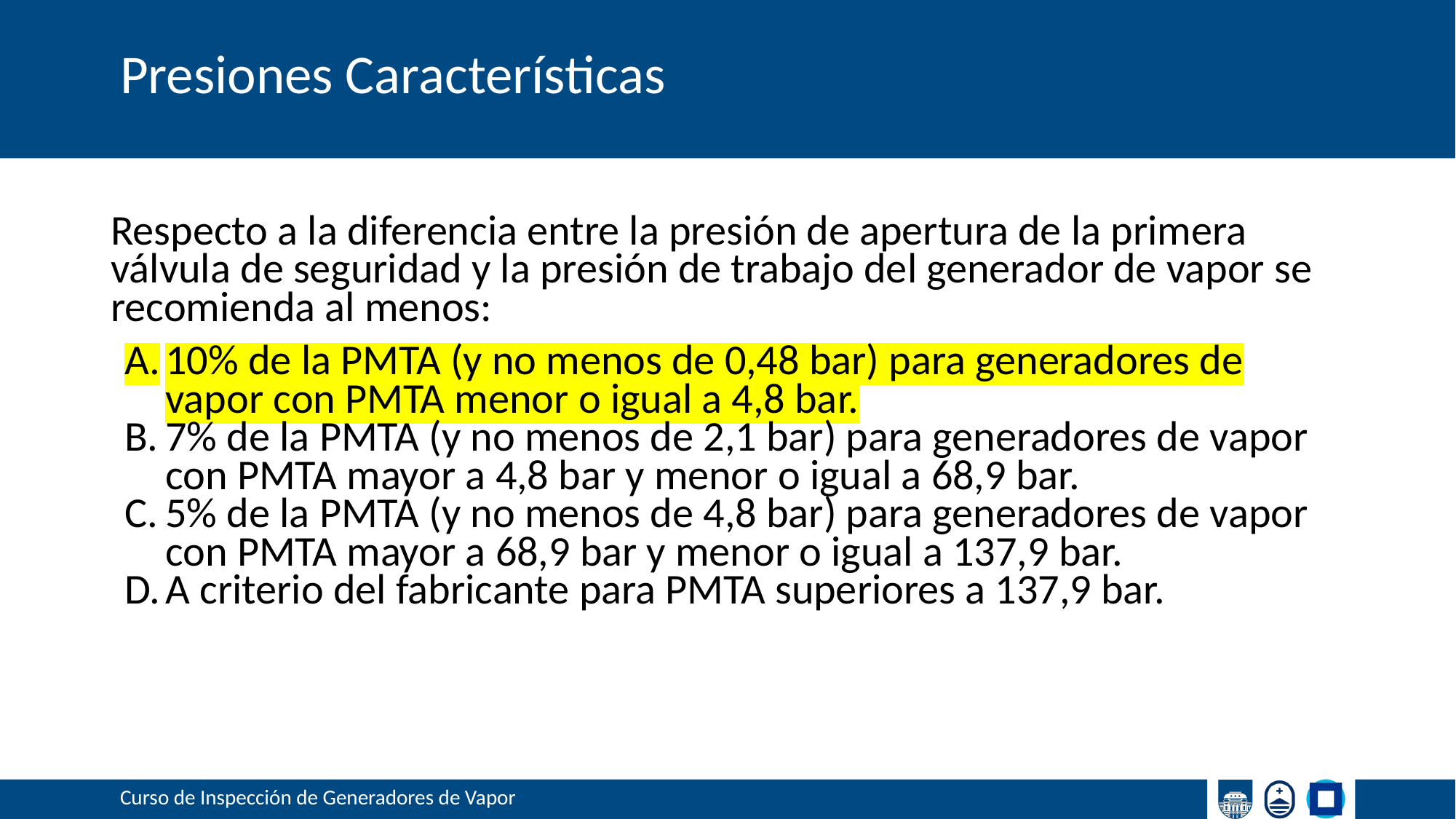

# Presiones Características
Respecto a la diferencia entre la presión de apertura de la primera válvula de seguridad y la presión de trabajo del generador de vapor se recomienda al menos:
10% de la PMTA (y no menos de 0,48 bar) para generadores de vapor con PMTA menor o igual a 4,8 bar.
7% de la PMTA (y no menos de 2,1 bar) para generadores de vapor con PMTA mayor a 4,8 bar y menor o igual a 68,9 bar.
5% de la PMTA (y no menos de 4,8 bar) para generadores de vapor con PMTA mayor a 68,9 bar y menor o igual a 137,9 bar.
A criterio del fabricante para PMTA superiores a 137,9 bar.